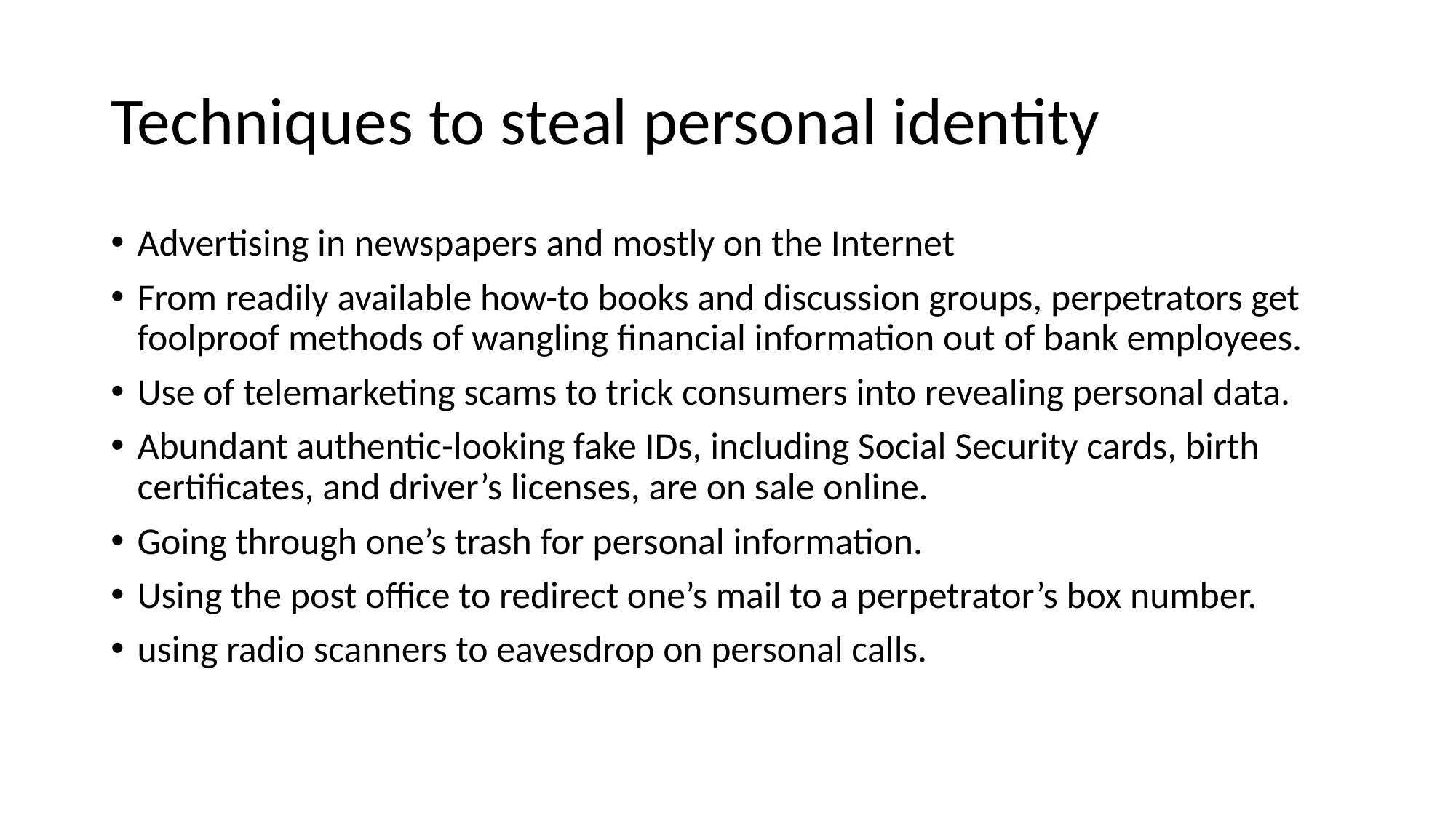

# Techniques to steal personal identity
Advertising in newspapers and mostly on the Internet
From readily available how-to books and discussion groups, perpetrators get foolproof methods of wangling financial information out of bank employees.
Use of telemarketing scams to trick consumers into revealing personal data.
Abundant authentic-looking fake IDs, including Social Security cards, birth certificates, and driver’s licenses, are on sale online.
Going through one’s trash for personal information.
Using the post office to redirect one’s mail to a perpetrator’s box number.
using radio scanners to eavesdrop on personal calls.